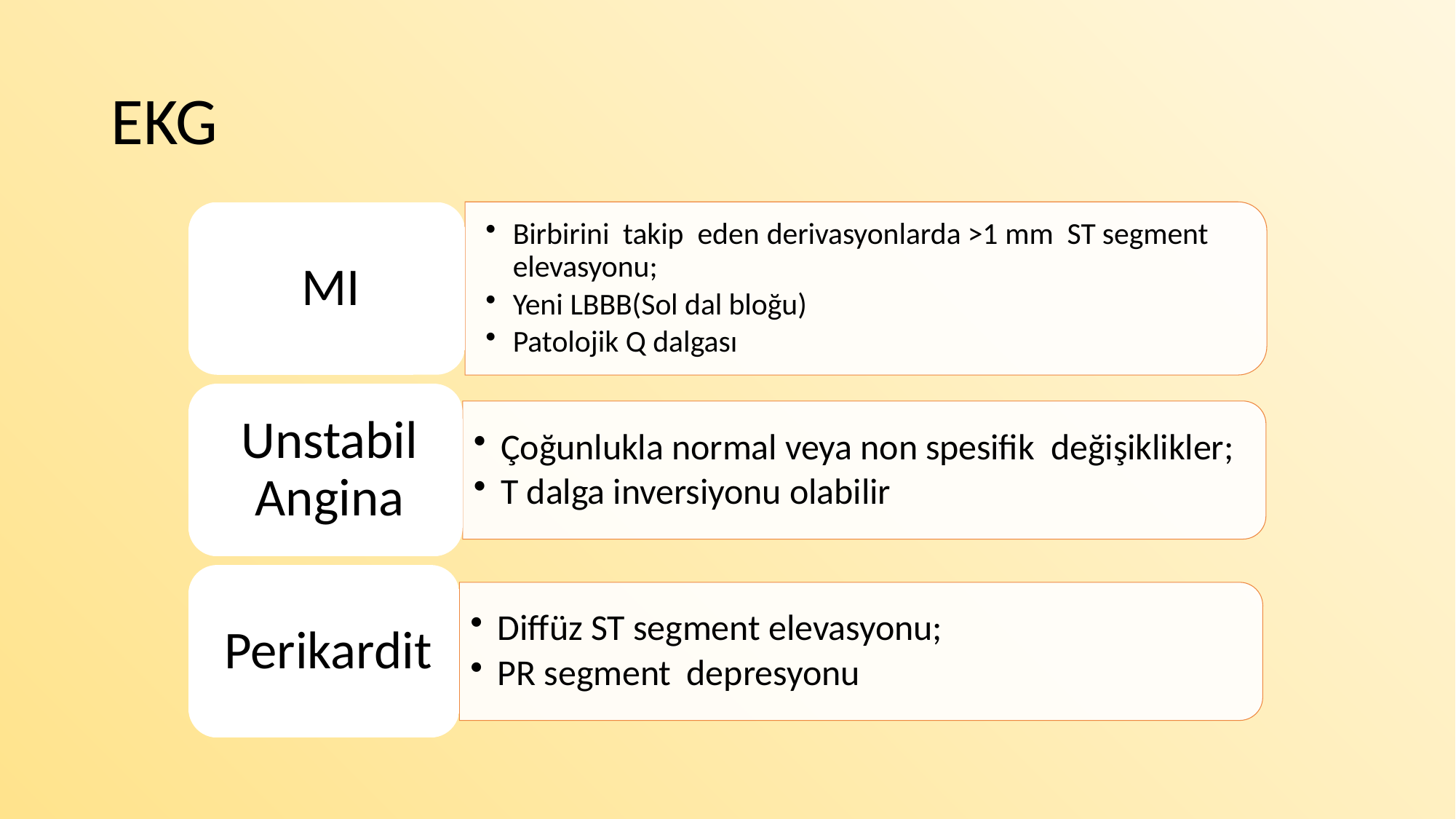

# EKG
Birbirini  takip  eden derivasyonlarda >1 mm  ST segment elevasyonu;
Yeni LBBB(Sol dal bloğu)
Patolojik Q dalgası
MI
Çoğunlukla normal veya non spesifik  değişiklikler;
T dalga inversiyonu olabilir
Unstabil Angina
Diffüz ST segment elevasyonu;
PR segment  depresyonu
Perikardit